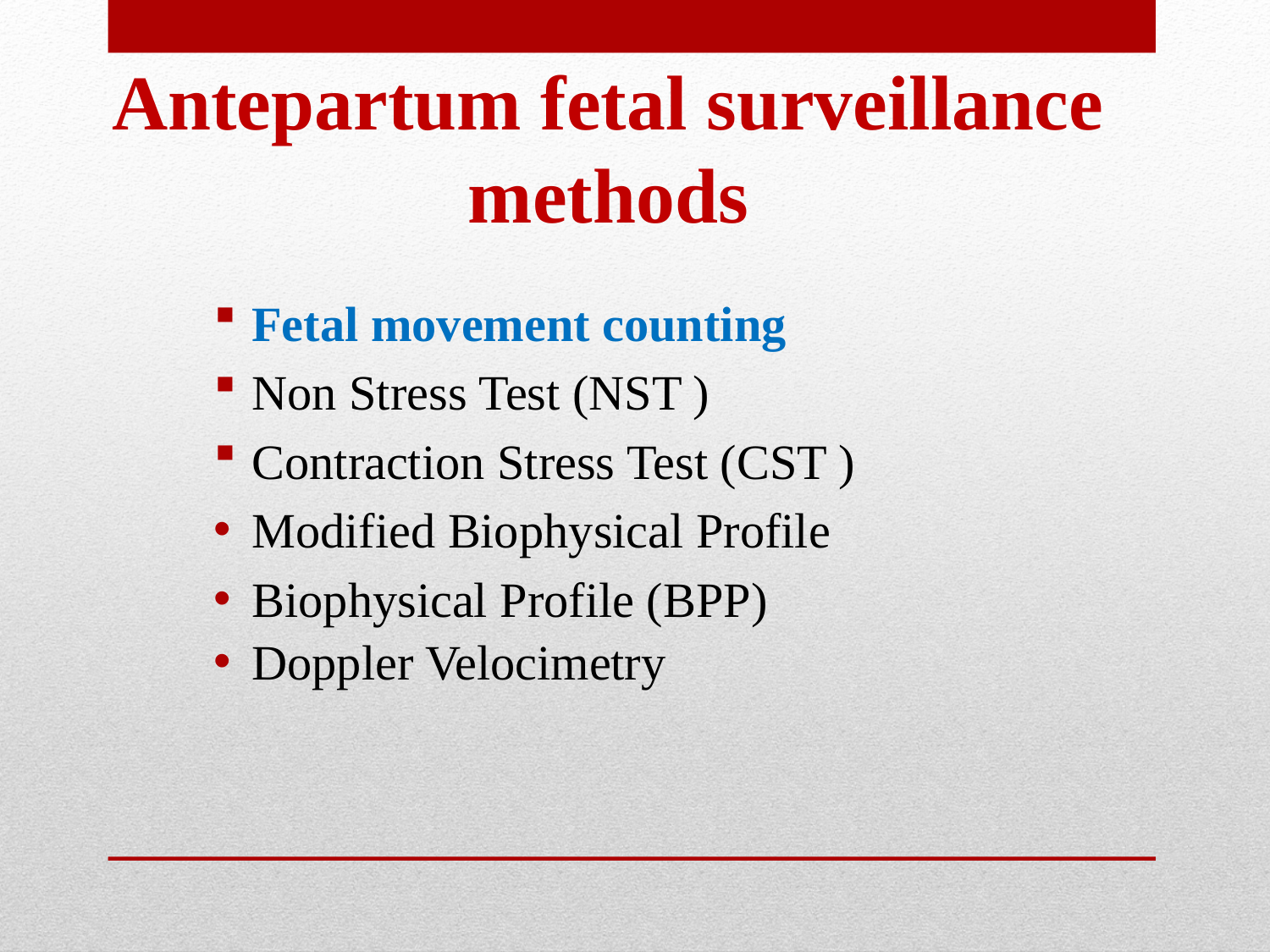

# Antepartum fetal surveillance methods
Fetal movement counting
Non Stress Test (NST )
Contraction Stress Test (CST )
Modified Biophysical Profile
Biophysical Profile (BPP)
Doppler Velocimetry